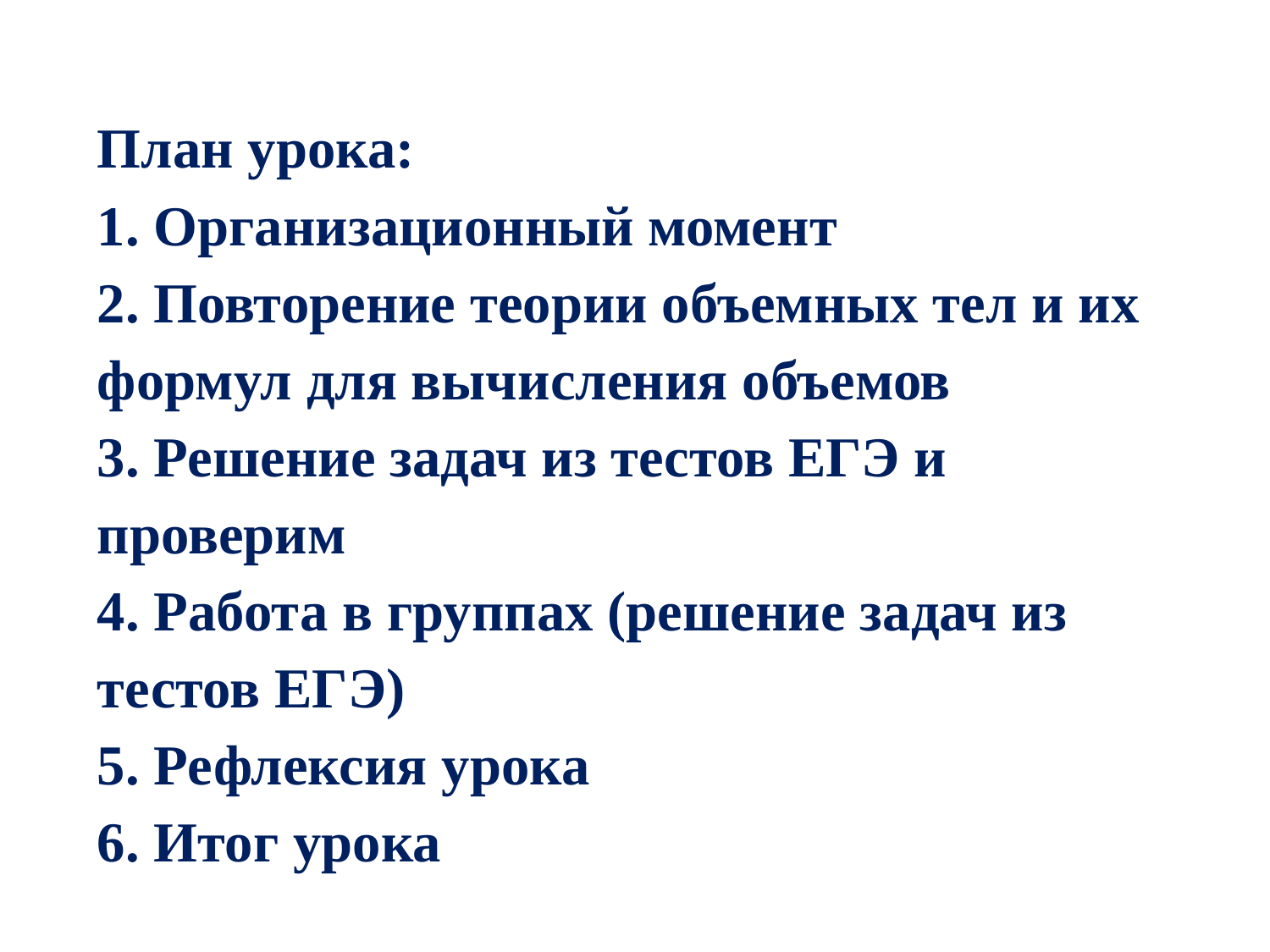

План урока:
1. Организационный момент
2. Повторение теории объемных тел и их формул для вычисления объемов
3. Решение задач из тестов ЕГЭ и проверим
4. Работа в группах (решение задач из тестов ЕГЭ)
5. Рефлексия урока
6. Итог урока